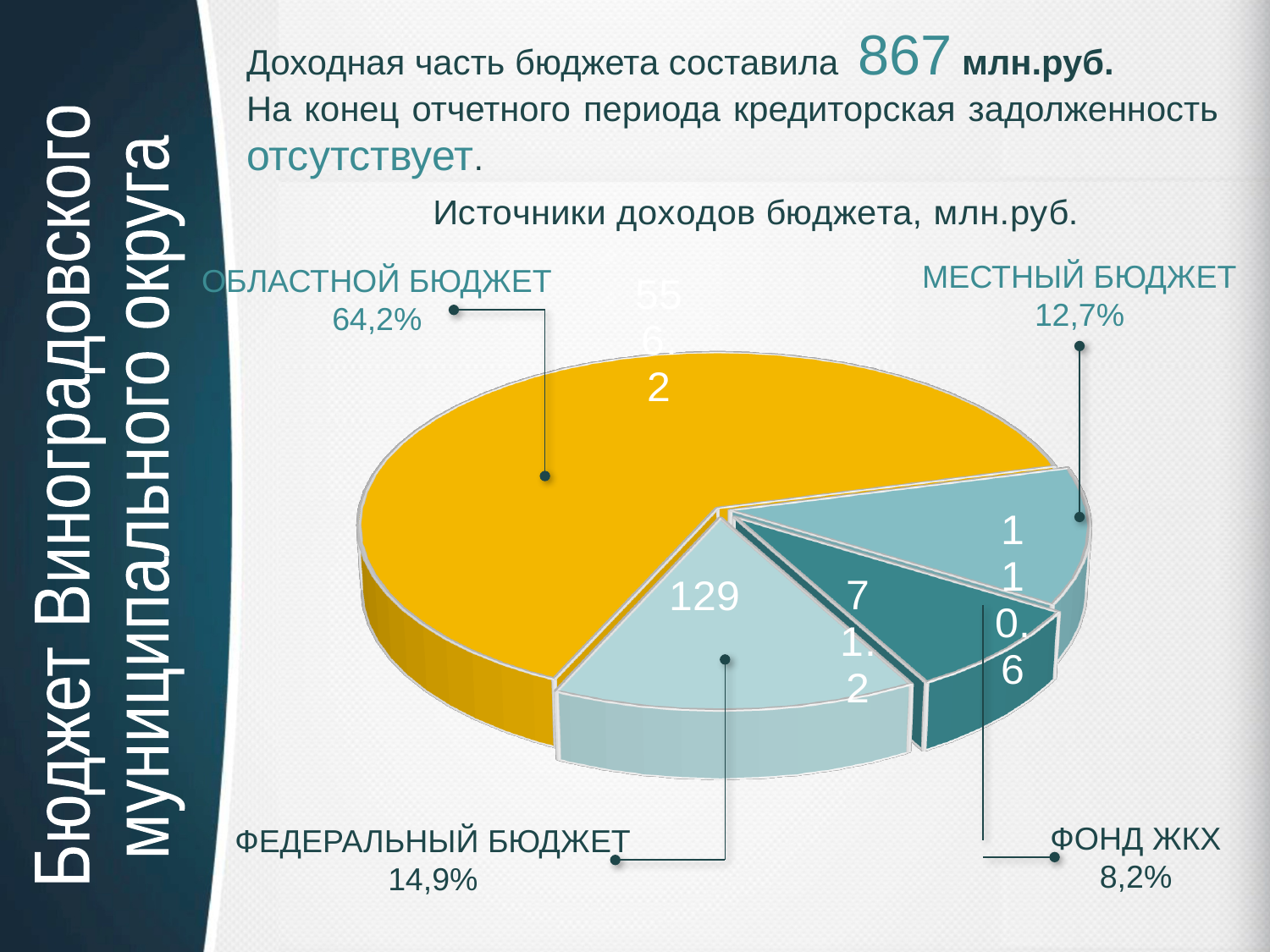

Доходная часть бюджета составила  867 млн.руб.
На конец отчетного периода кредиторская задолженность  отсутствует.

[unsupported chart]

МЕСТНЫЙ БЮДЖЕТ
12,7%

ОБЛАСТНОЙ БЮДЖЕТ
64,2%

Бюджет Виноградовского
муниципального округа
ФОНД ЖКХ
8,2%
ФЕДЕРАЛЬНЫЙ БЮДЖЕТ
14,9%